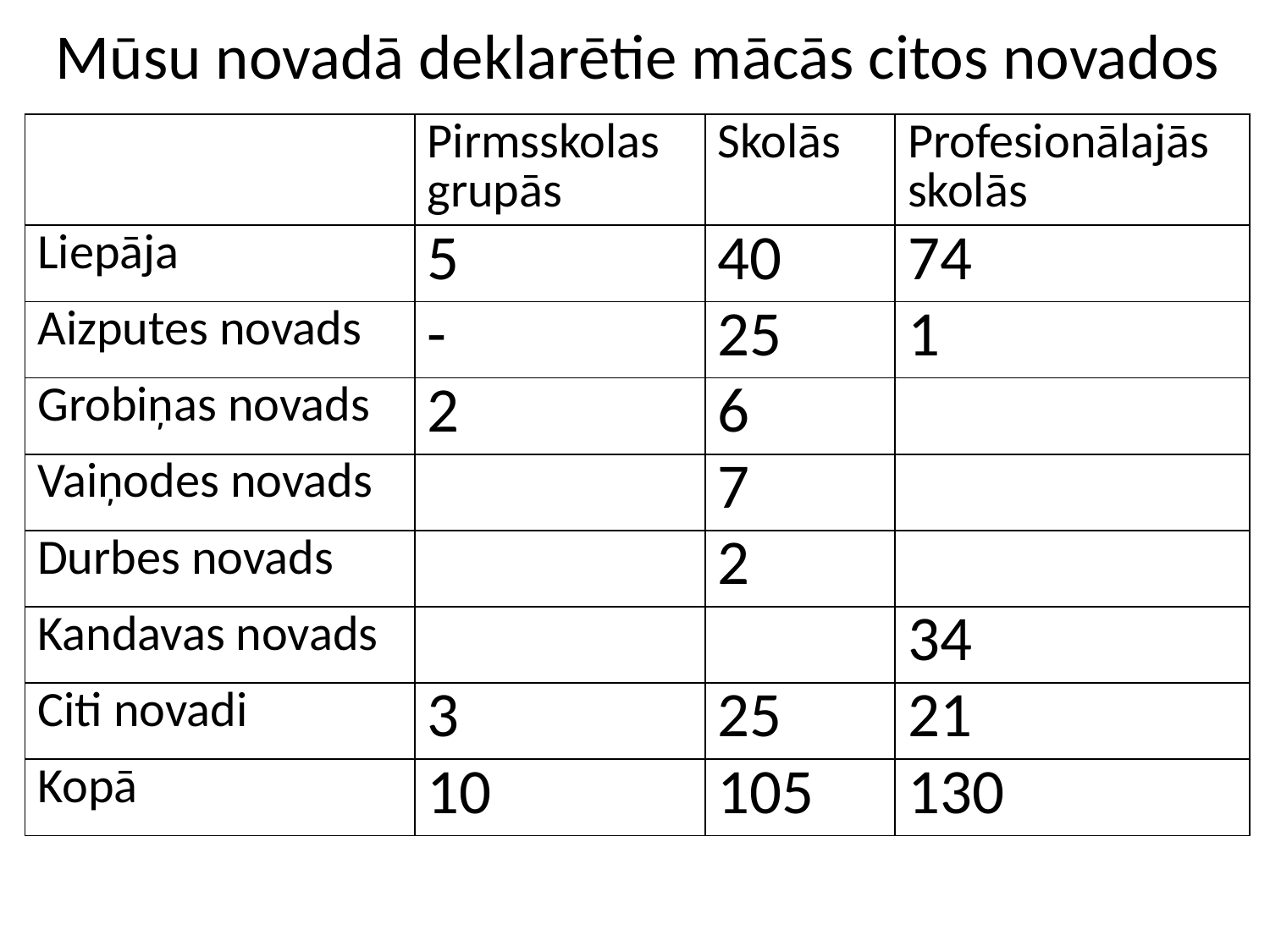

# Mūsu novadā deklarētie mācās citos novados
|  | Pirmsskolas grupās | Skolās | Profesionālajās skolās |
| --- | --- | --- | --- |
| Liepāja | 5 | 40 | 74 |
| Aizputes novads | - | 25 | 1 |
| Grobiņas novads | 2 | 6 |  |
| Vaiņodes novads |  | 7 |  |
| Durbes novads |  | 2 |  |
| Kandavas novads |  |  | 34 |
| Citi novadi | 3 | 25 | 21 |
| Kopā | 10 | 105 | 130 |